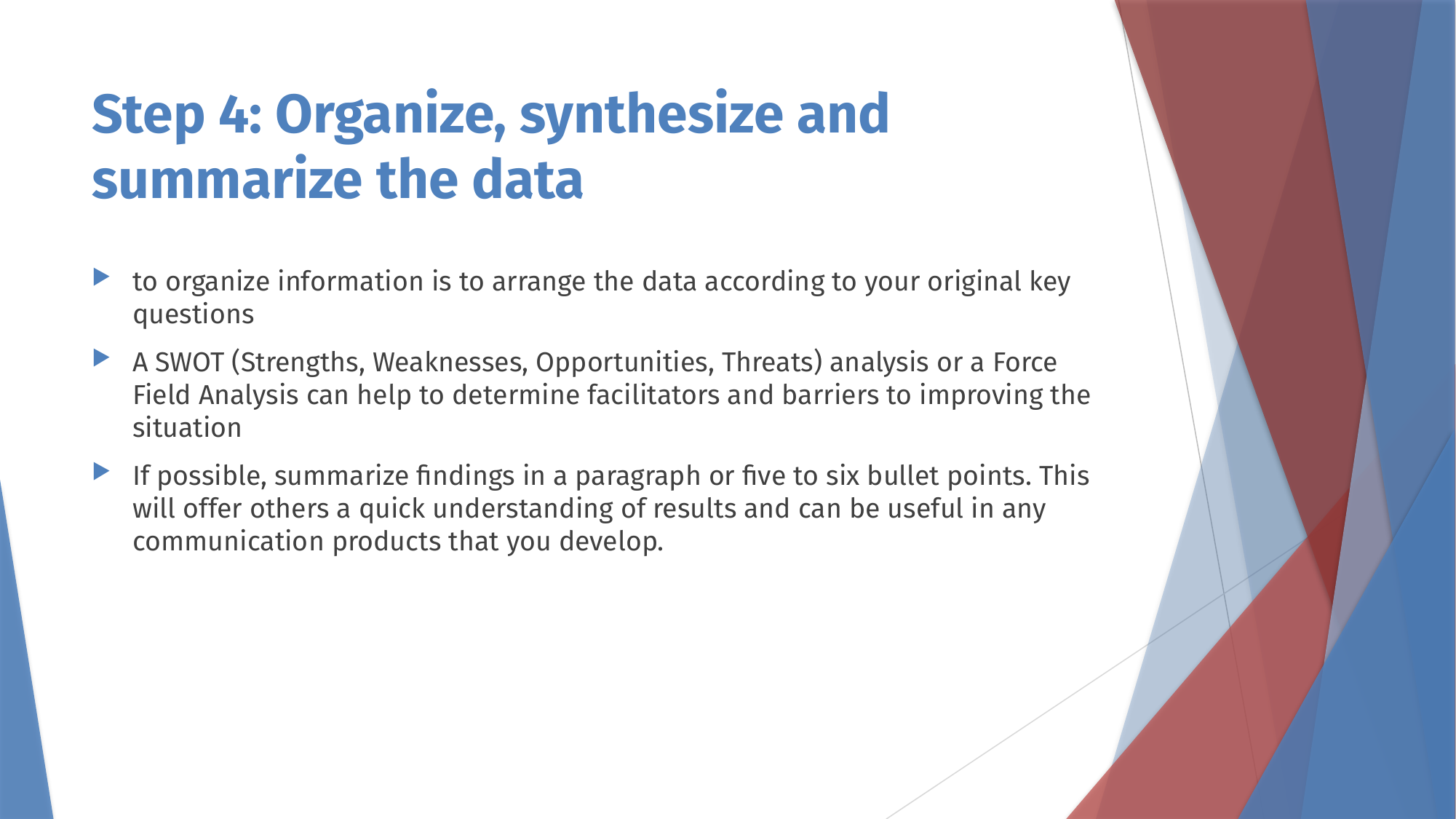

# Step 4: Organize, synthesize and summarize the data
to organize information is to arrange the data according to your original key questions
A SWOT (Strengths, Weaknesses, Opportunities, Threats) analysis or a Force Field Analysis can help to determine facilitators and barriers to improving the situation
If possible, summarize findings in a paragraph or five to six bullet points. This will offer others a quick understanding of results and can be useful in any communication products that you develop.